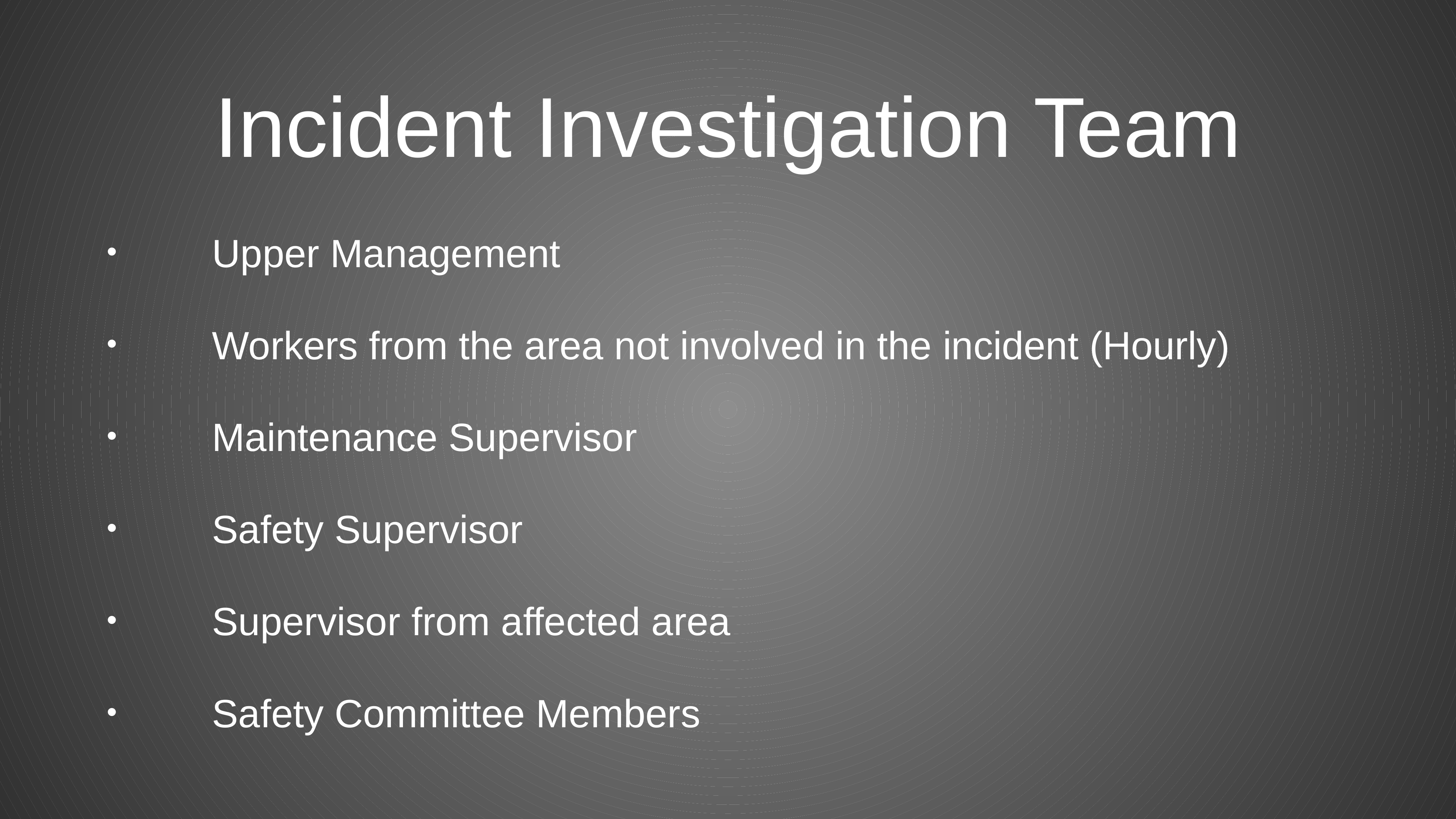

# Incident Investigation Team
Upper Management
Workers from the area not involved in the incident (Hourly)
Maintenance Supervisor
Safety Supervisor
Supervisor from affected area
Safety Committee Members